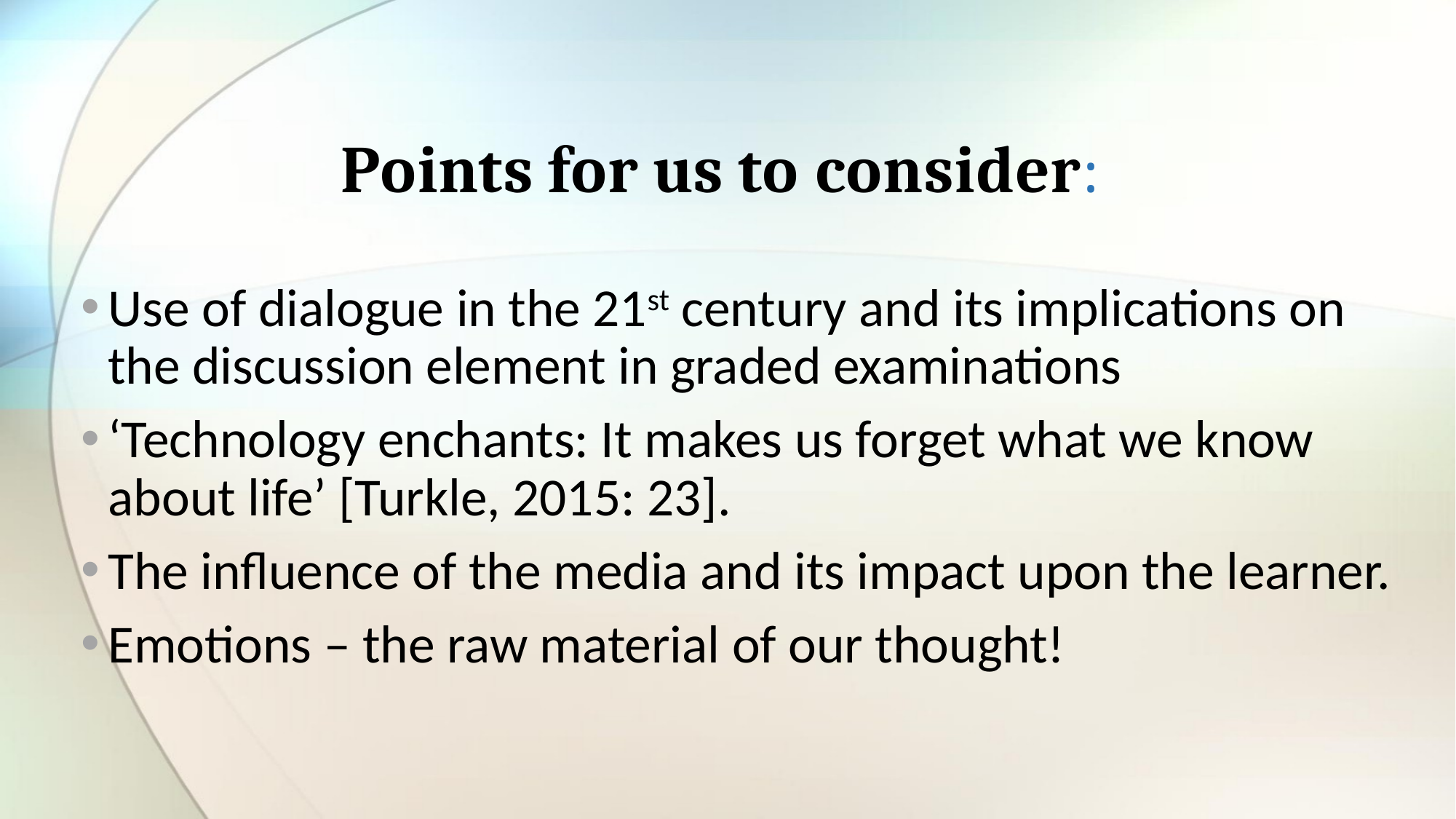

# Points for us to consider:
Use of dialogue in the 21st century and its implications on the discussion element in graded examinations
‘Technology enchants: It makes us forget what we know about life’ [Turkle, 2015: 23].
The influence of the media and its impact upon the learner.
Emotions – the raw material of our thought!